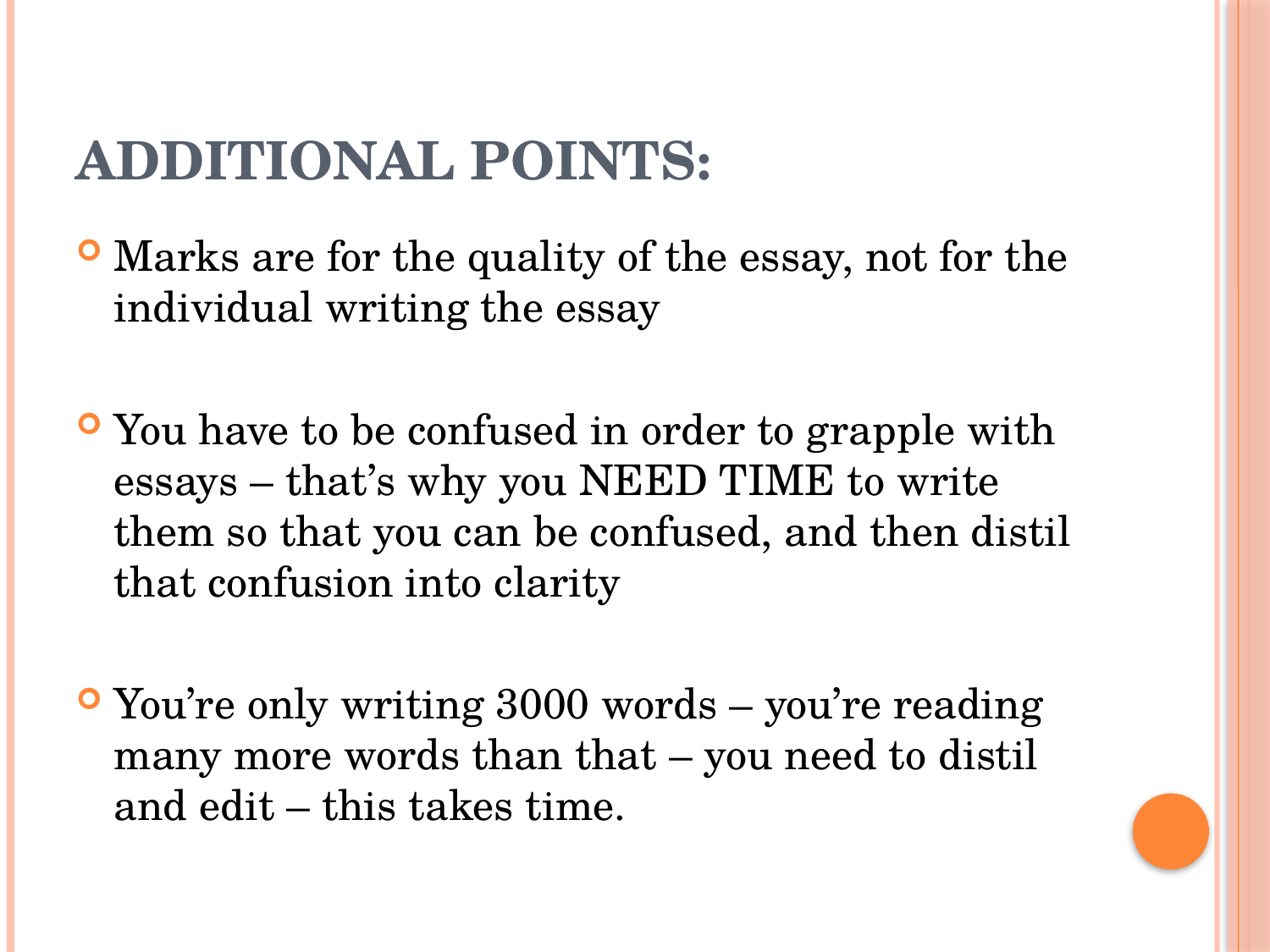

# Additional Points:
Marks are for the quality of the essay, not for the individual writing the essay

You have to be confused in order to grapple with essays – that’s why you NEED TIME to write them so that you can be confused, and then distil that confusion into clarity

You’re only writing 3000 words – you’re reading many more words than that – you need to distil and edit – this takes time.